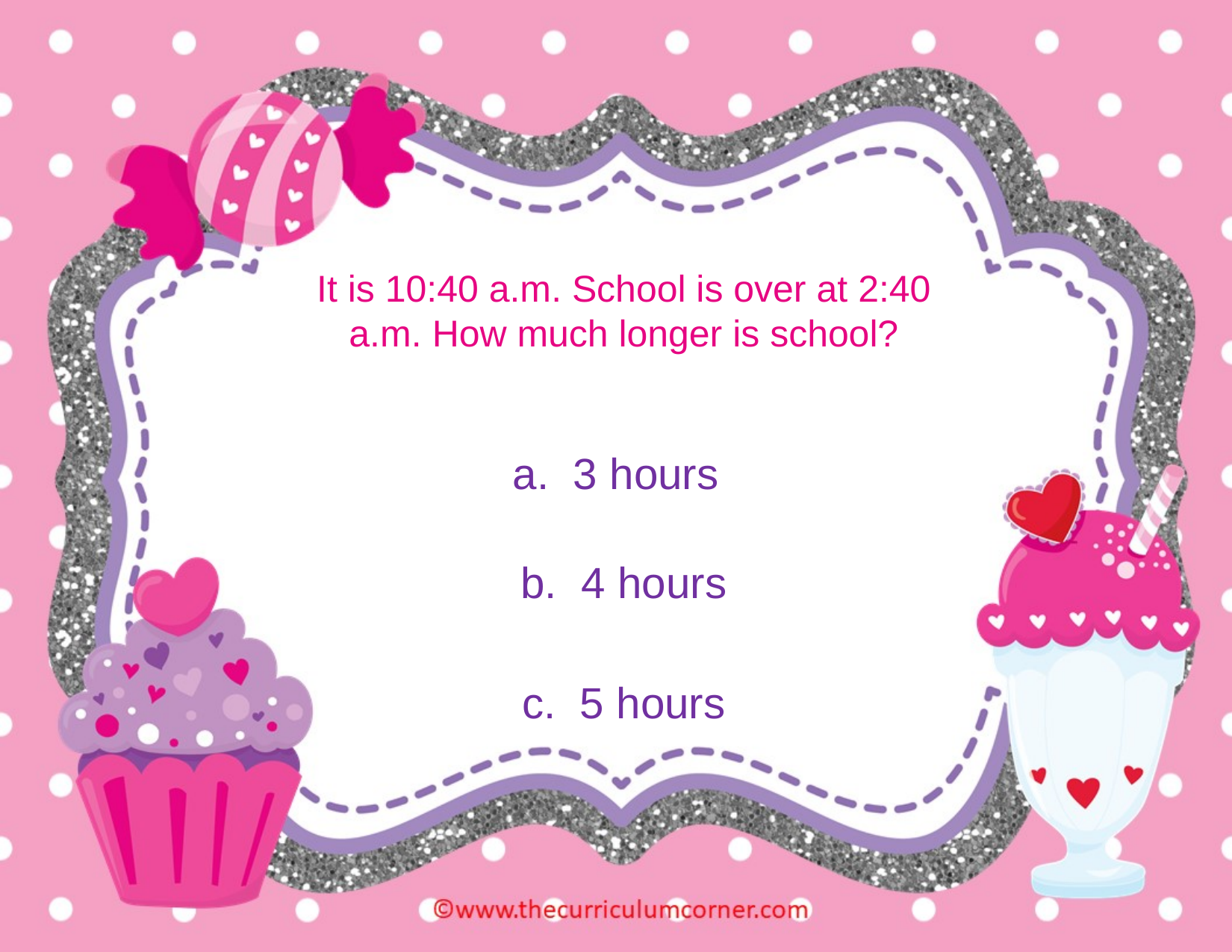

It is 10:40 a.m. School is over at 2:40 a.m. How much longer is school?
a.  3 hours
b.  4 hours
c.  5 hours